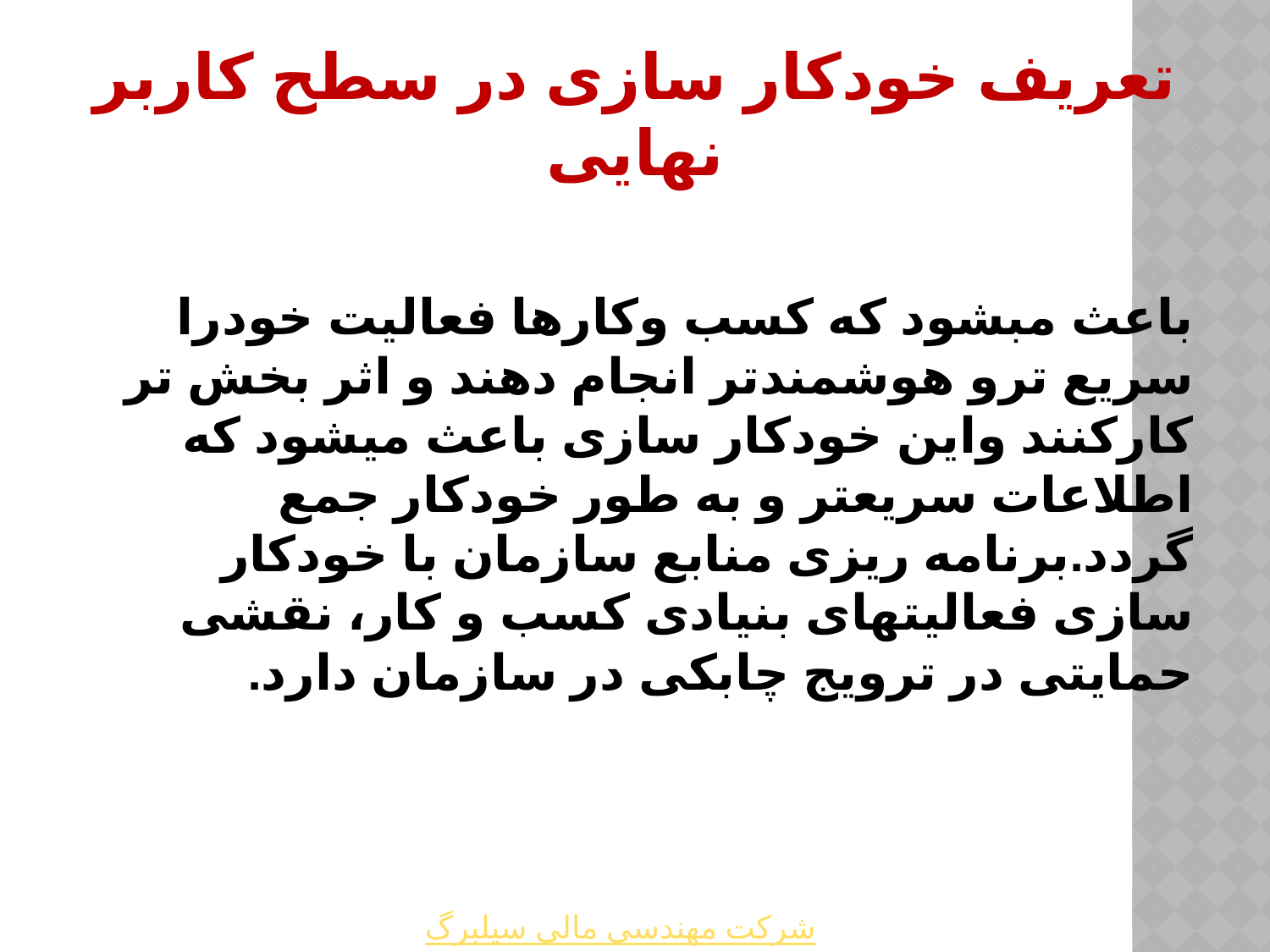

تعریف خودکار سازی در سطح کاربر نهایی

باعث مبشود که کسب وکارها فعالیت خودرا سریع ترو هوشمندتر انجام دهند و اثر بخش تر کارکنند واین خودکار سازی باعث میشود که اطلاعات سریعتر و به طور خودکار جمع گردد.برنامه ریزی منابع سازمان با خودکار سازی فعالیتهای بنیادی کسب و کار، نقشی حمایتی در ترویج چابکی در سازمان دارد.
شرکت مهندسی مالی سیلبرگ